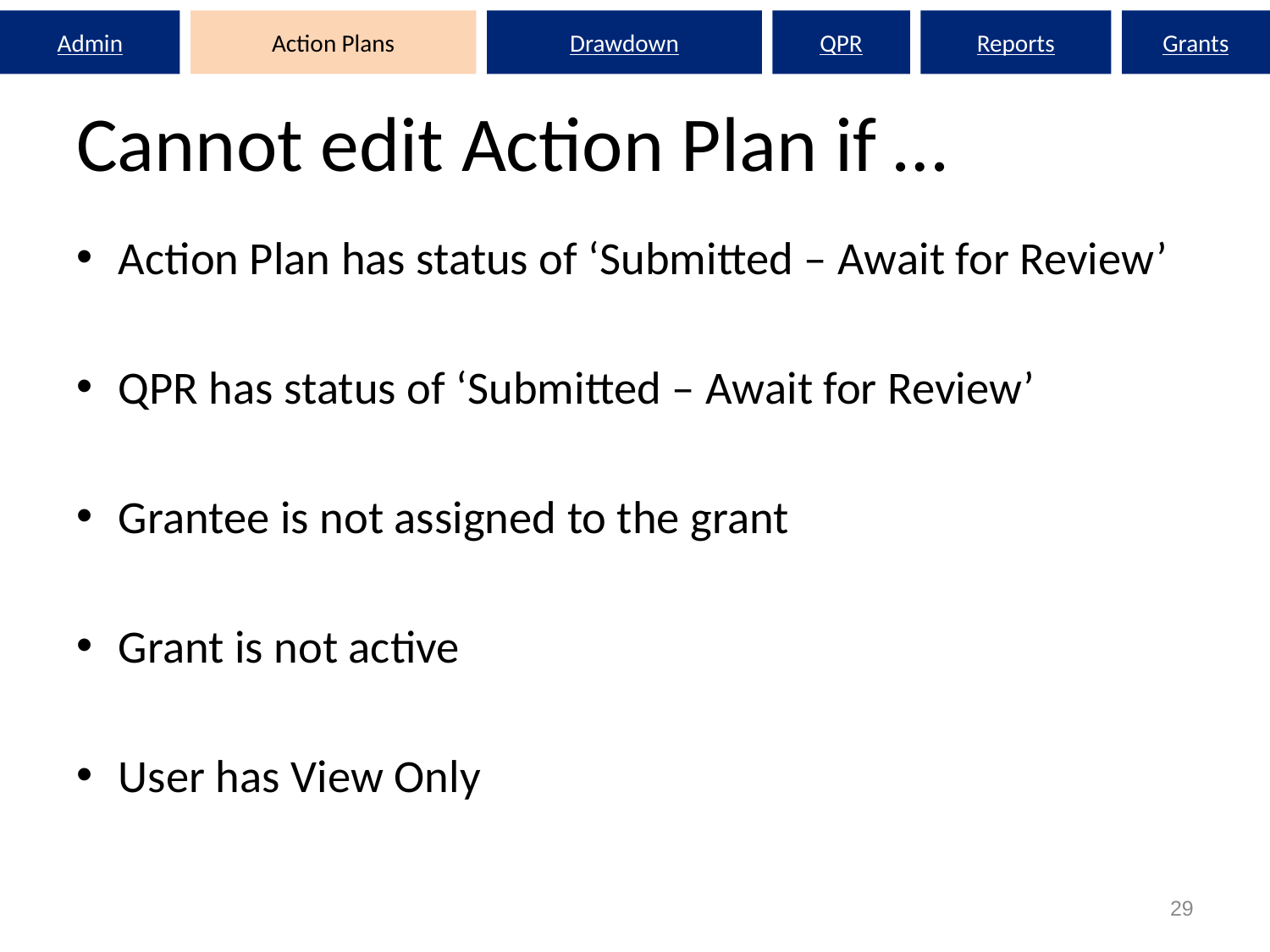

Admin
Action Plans
Drawdown
QPR
Reports
Grants
# Cannot edit Action Plan if …
Action Plan has status of ‘Submitted – Await for Review’

QPR has status of ‘Submitted – Await for Review’

Grantee is not assigned to the grant

Grant is not active

User has View Only
29